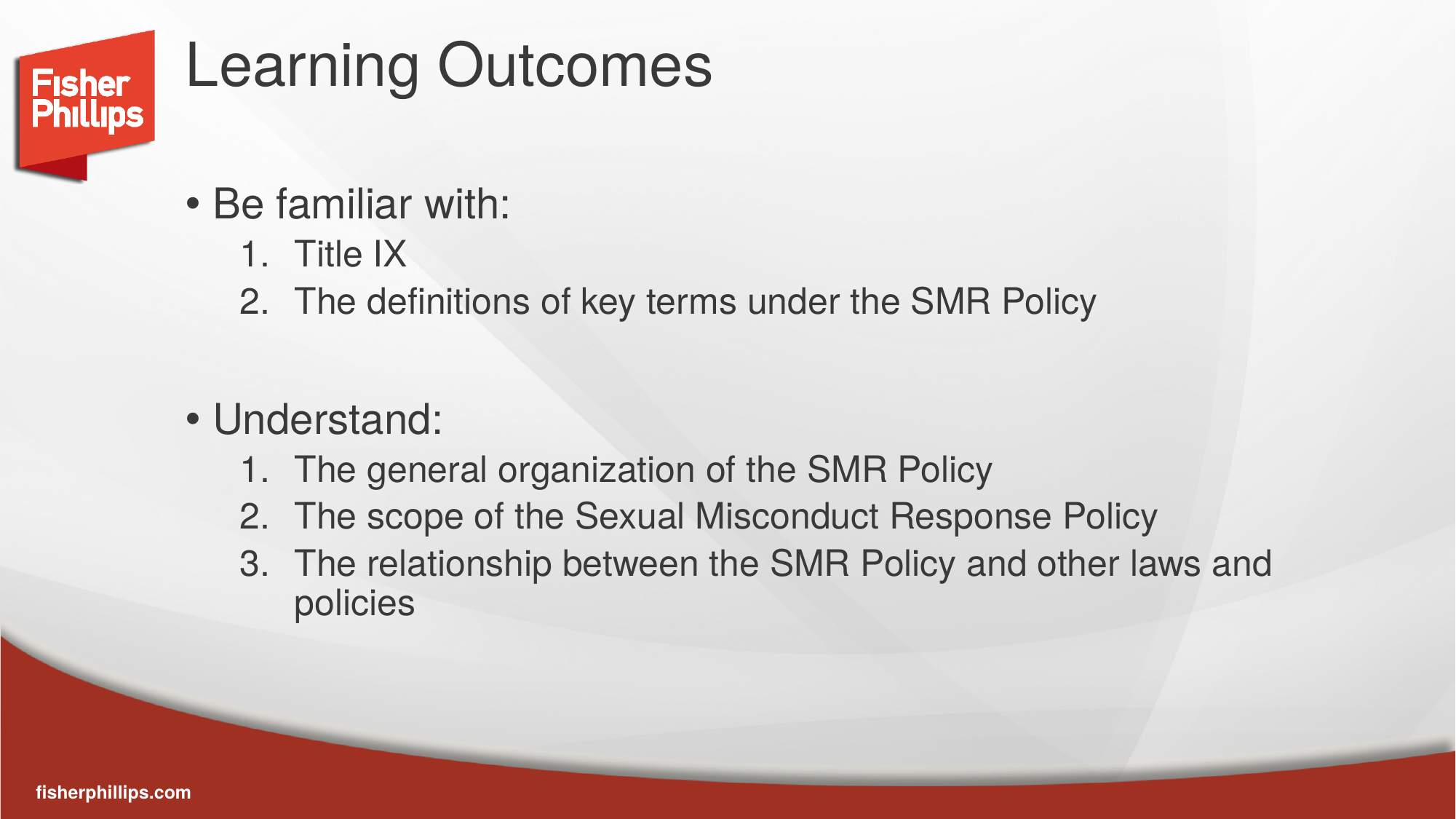

# Learning Outcomes
Be familiar with:
Title IX
The definitions of key terms under the SMR Policy

Understand:
The general organization of the SMR Policy
The scope of the Sexual Misconduct Response Policy
The relationship between the SMR Policy and other laws and policies